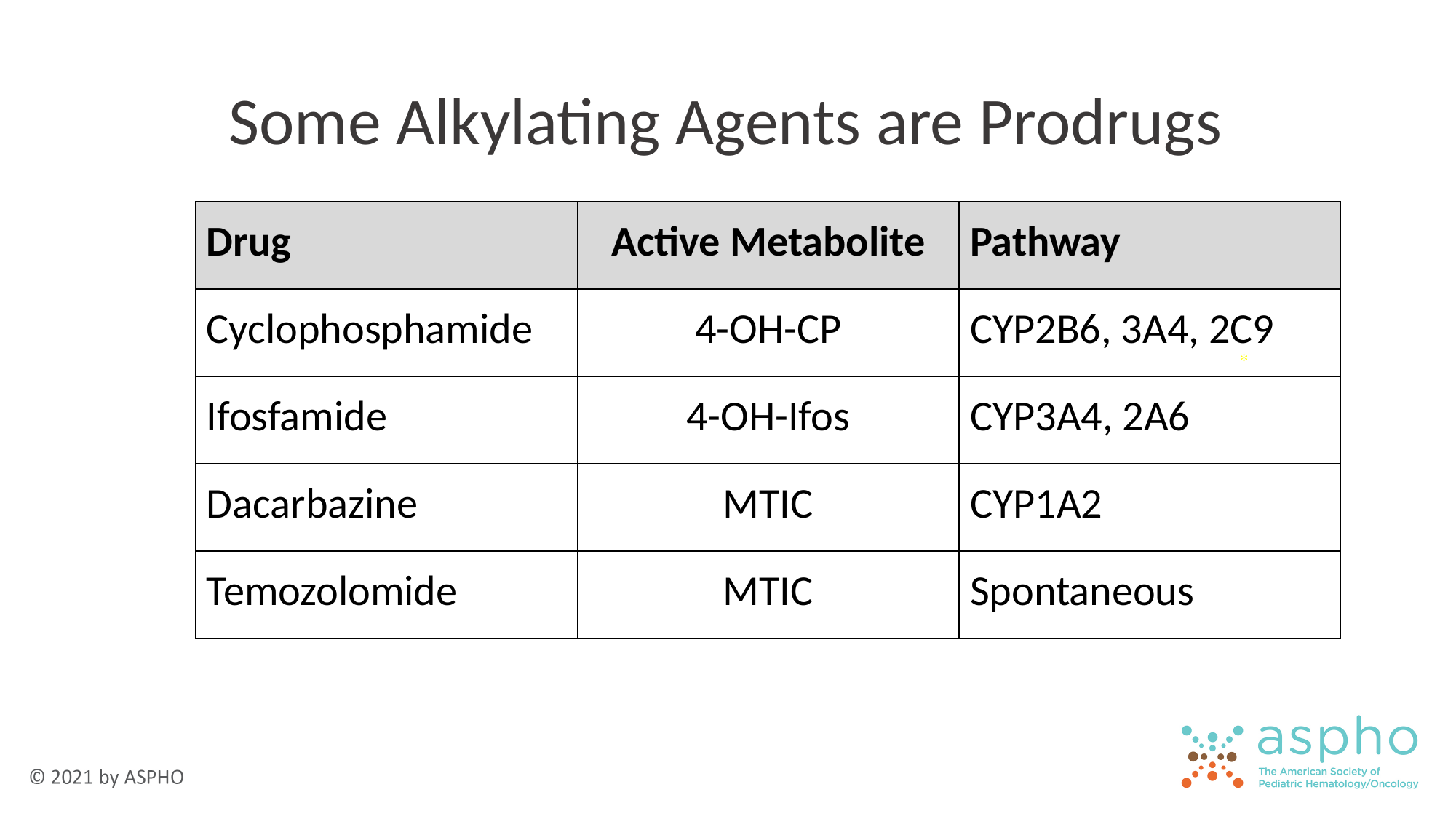

# Some Alkylating Agents are Prodrugs
| Drug | Active Metabolite | Pathway |
| --- | --- | --- |
| Cyclophosphamide | 4-OH-CP | CYP2B6, 3A4, 2C9 |
| Ifosfamide | 4-OH-Ifos | CYP3A4, 2A6 |
| Dacarbazine | MTIC | CYP1A2 |
| Temozolomide | MTIC | Spontaneous |
*